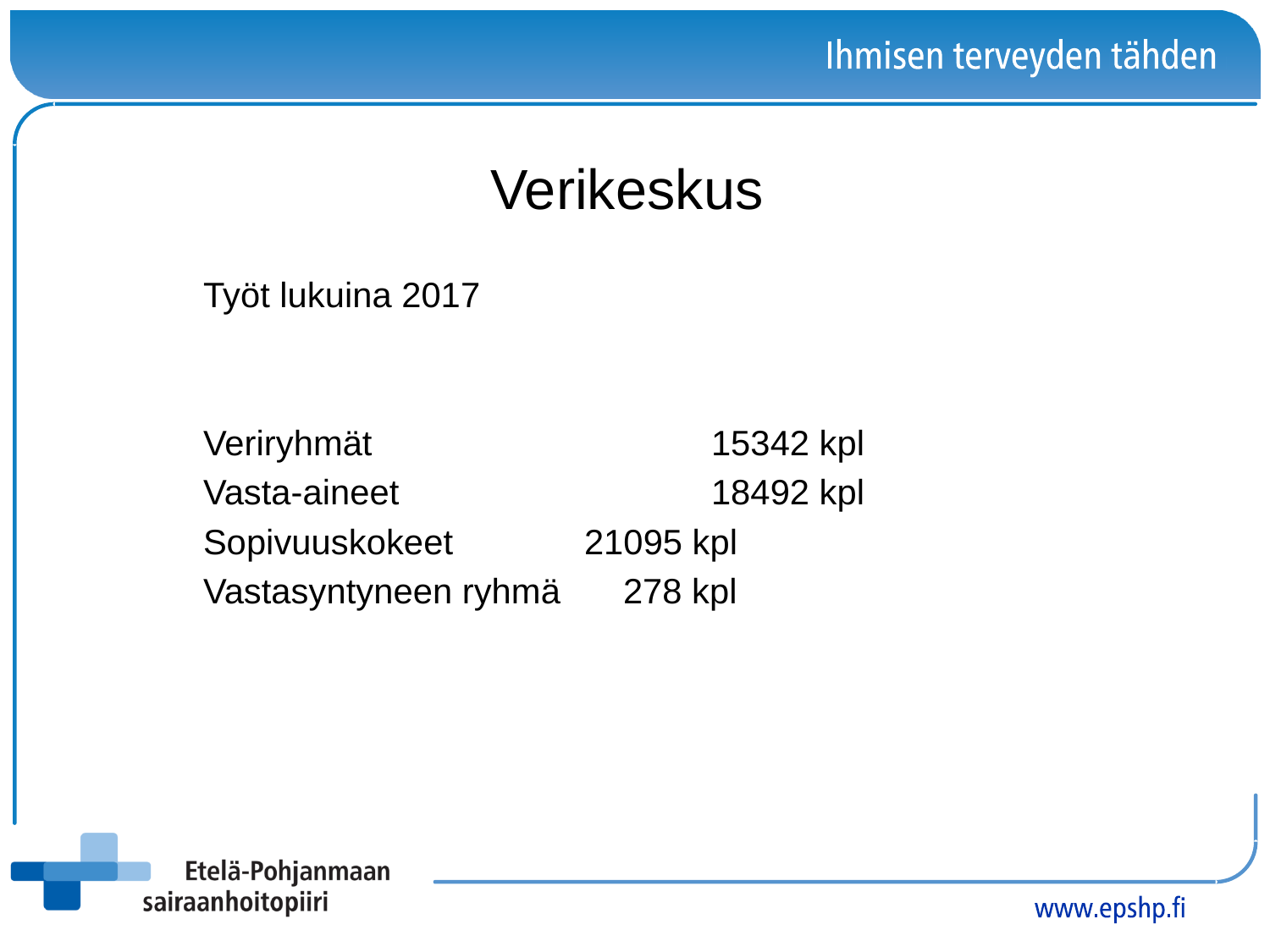

# Verikeskus
	Työt lukuina 2017

	Veriryhmät		 	15342 kpl
	Vasta-aineet			18492 kpl
	Sopivuuskokeet		21095 kpl
	Vastasyntyneen ryhmä	    278 kpl